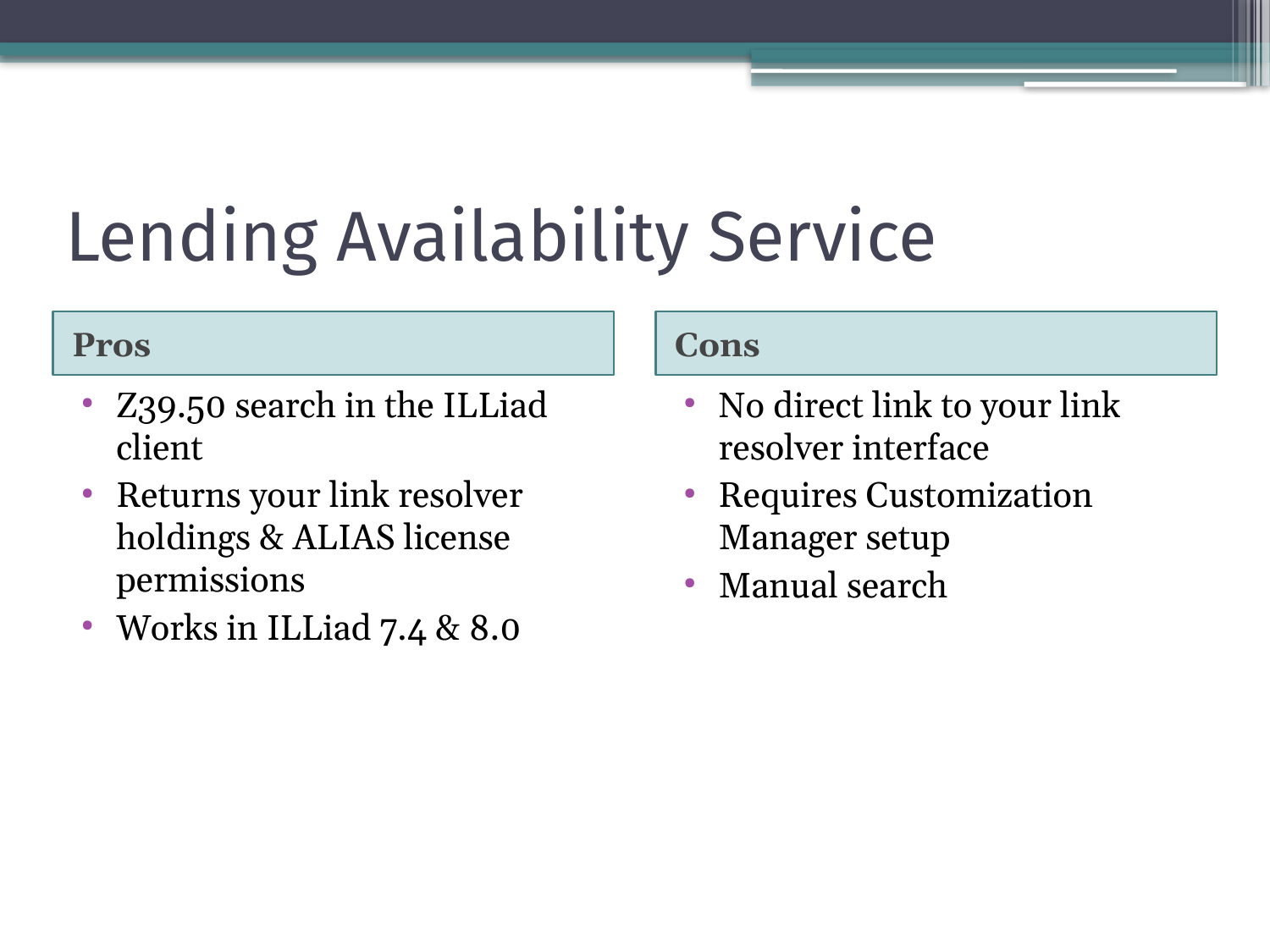

# Lending Availability Service
Pros
Cons
Z39.50 search in the ILLiad client
Returns your link resolver holdings & ALIAS license permissions
Works in ILLiad 7.4 & 8.0
No direct link to your link resolver interface
Requires Customization Manager setup
Manual search